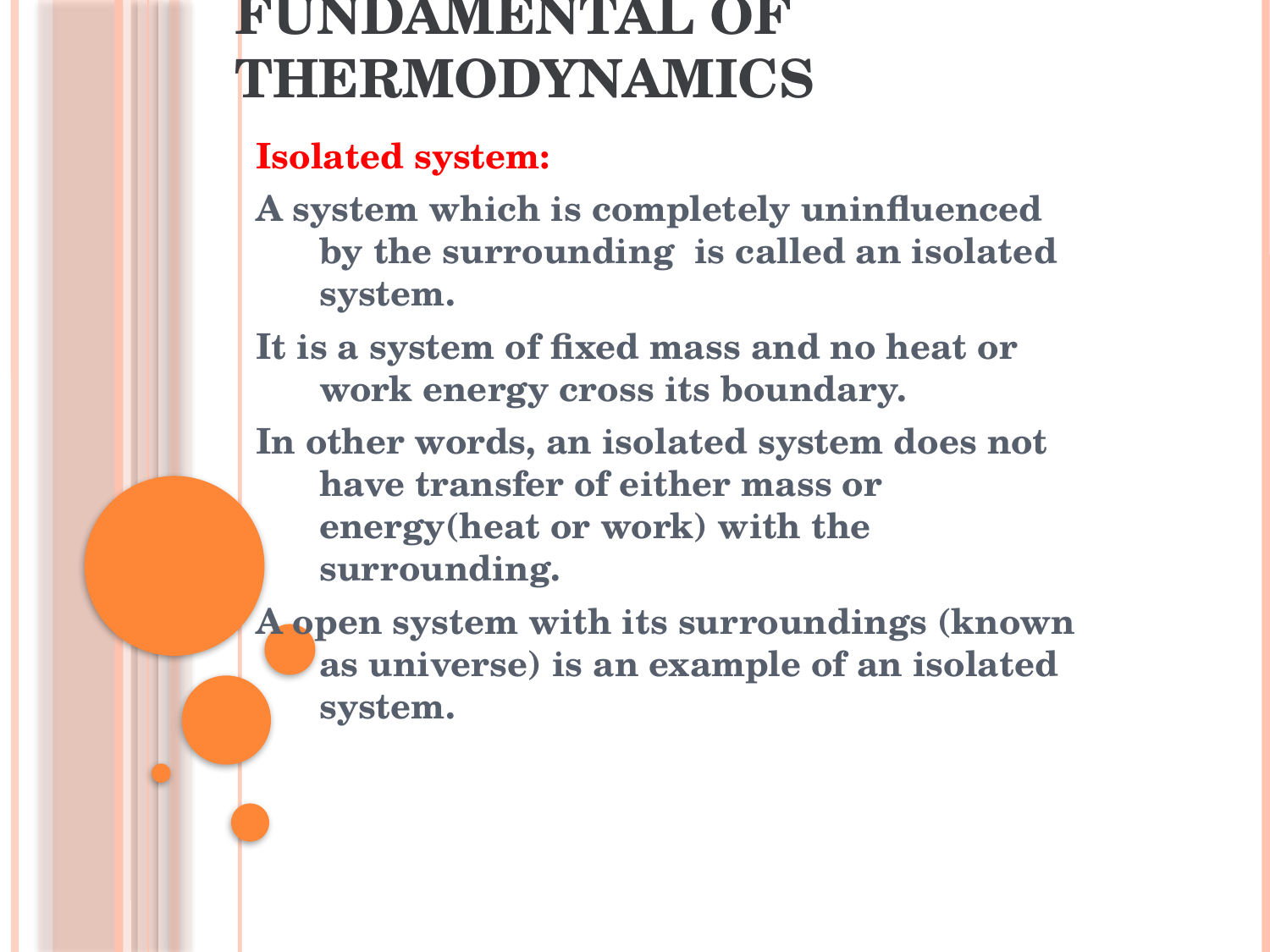

# Fundamental of thermodynamics
Isolated system:
A system which is completely uninfluenced by the surrounding  is called an isolated system.
It is a system of fixed mass and no heat or work energy cross its boundary.
In other words, an isolated system does not have transfer of either mass or energy(heat or work) with the surrounding.
A open system with its surroundings (known as universe) is an example of an isolated system.